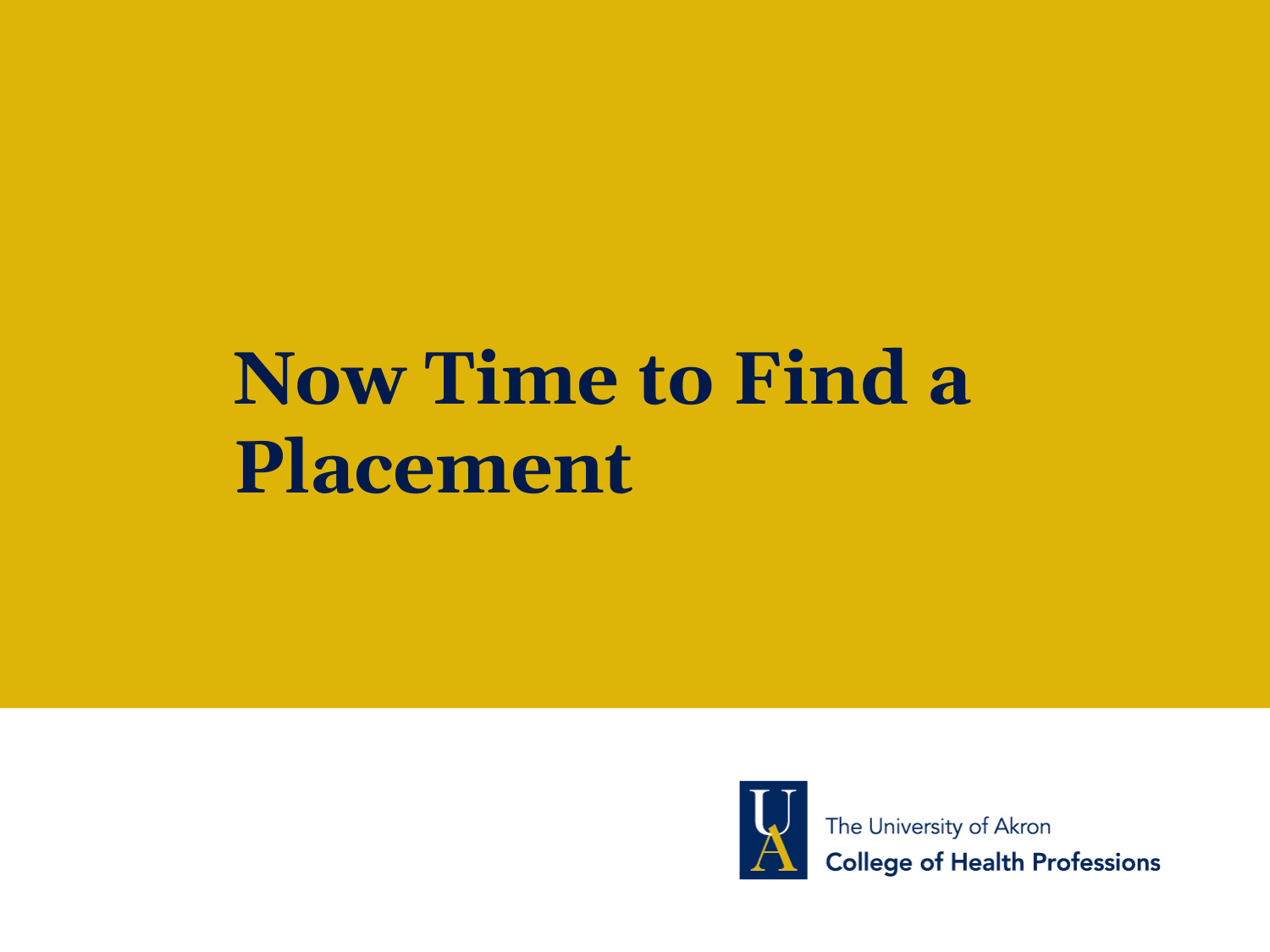

# Now Time to Find a Placement